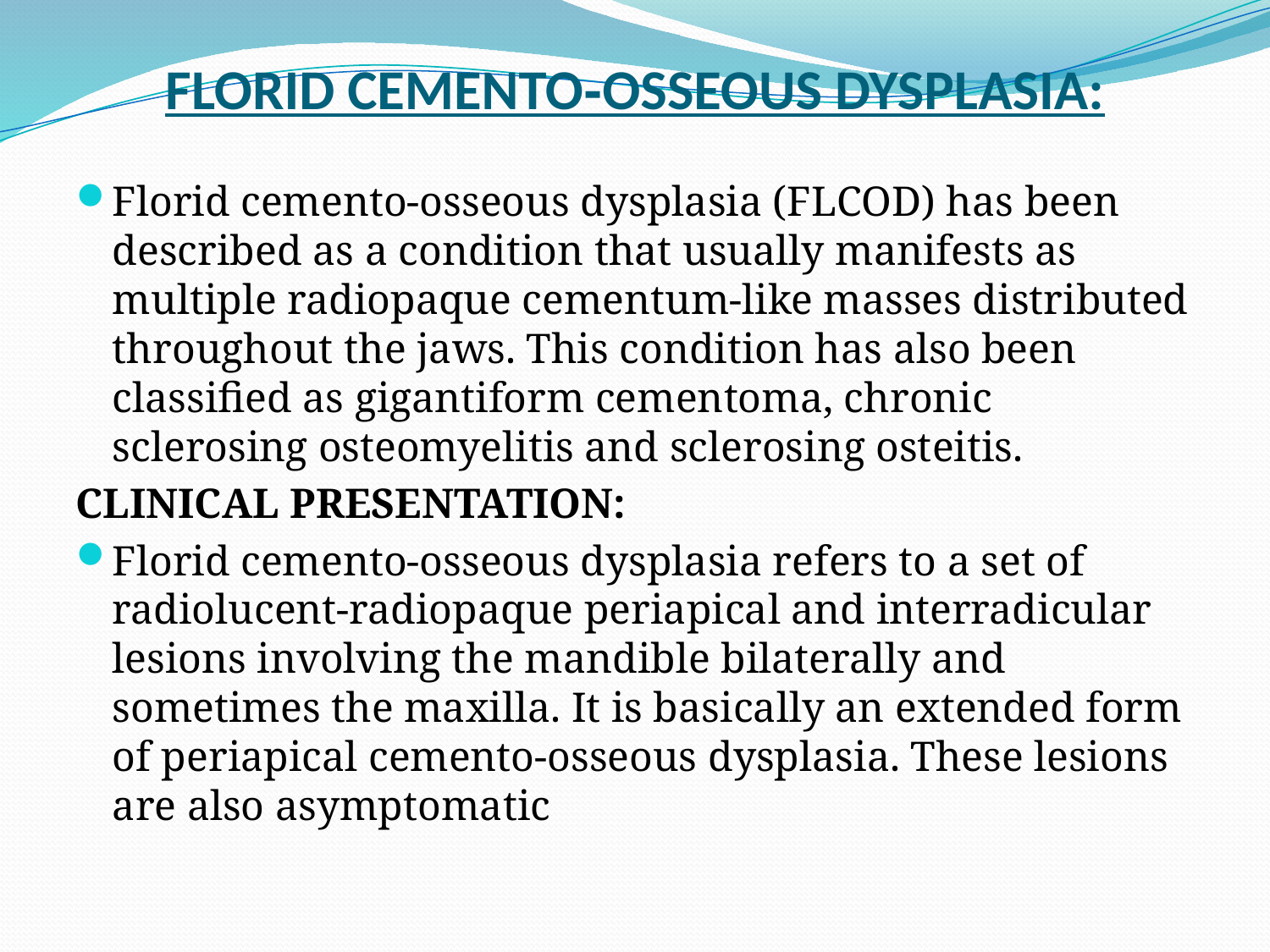

# FLORID CEMENTO‐OSSEOUS DYSPLASIA:
Florid cemento-osseous dysplasia (FLCOD) has been described as a condition that usually manifests as multiple radiopaque cementum-like masses distributed throughout the jaws. This condition has also been classified as gigantiform cementoma, chronic sclerosing osteomyelitis and sclerosing osteitis.
CLINICAL PRESENTATION:
Florid cemento‐osseous dysplasia refers to a set of radiolucent‐radiopaque periapical and interradicular lesions involving the mandible bilaterally and sometimes the maxilla. It is basically an extended form of periapical cemento‐osseous dysplasia. These lesions are also asymptomatic